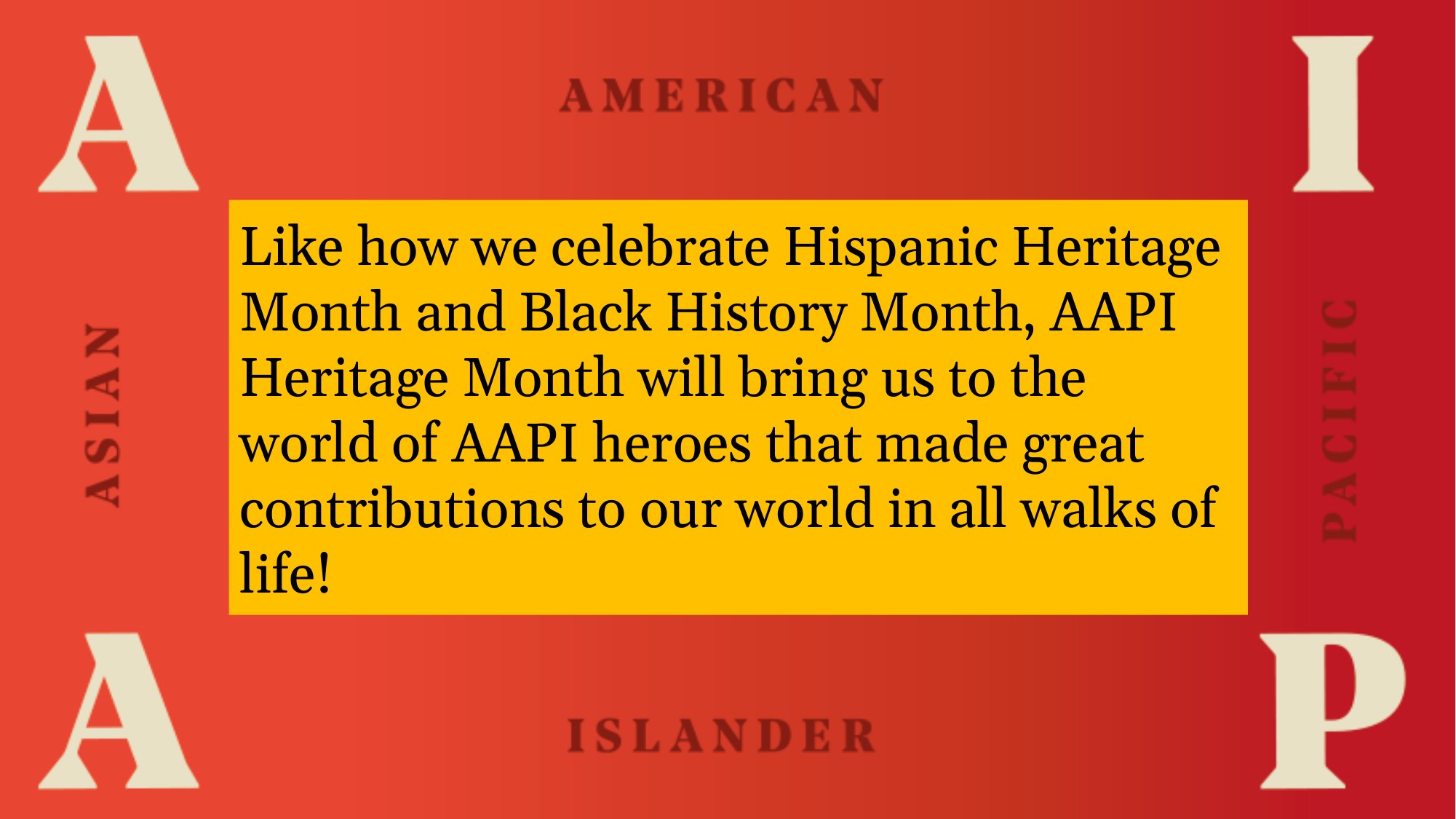

Like how we celebrate Hispanic Heritage Month and Black History Month, AAPI Heritage Month will bring us to the world of AAPI heroes that made great contributions to our world in all walks of life!